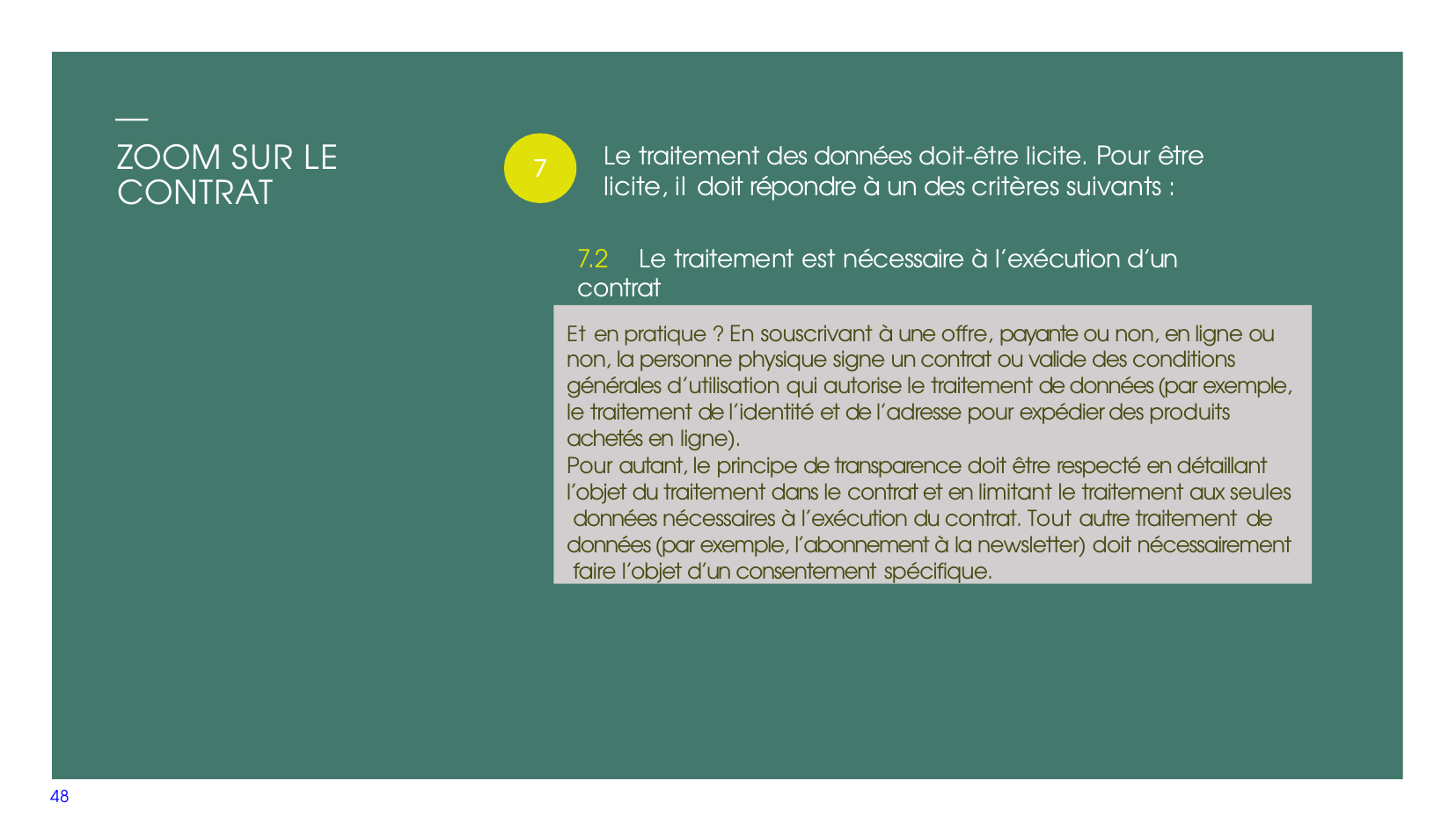

—

# ZOOM SUR LE  CONTRAT
Le traitement des données doit-être licite. Pour être  licite, il doit répondre à  un des critères suivants :

7.2	Le traitement est nécessaire à  l’exécution d’un contrat
7
Et en pratique ? En souscrivant à  une offre, payante ou non, en ligne ou  non, la personne physique signe un contrat ou valide des conditions  générales d’utilisation qui autorise le traitement de données (par exemple,  le traitement de l’identité et de l’adresse pour expédier des produits  achetés en ligne).
Pour autant, le principe de transparence doit être respecté en détaillant  l’objet du traitement dans le contrat et en limitant le traitement aux seules  données nécessaires à  l’exécution du contrat. Tout autre traitement de
données (par exemple, l’abonnement à  la newsletter) doit nécessairement  faire l’objet d’un consentement spécifique.
48